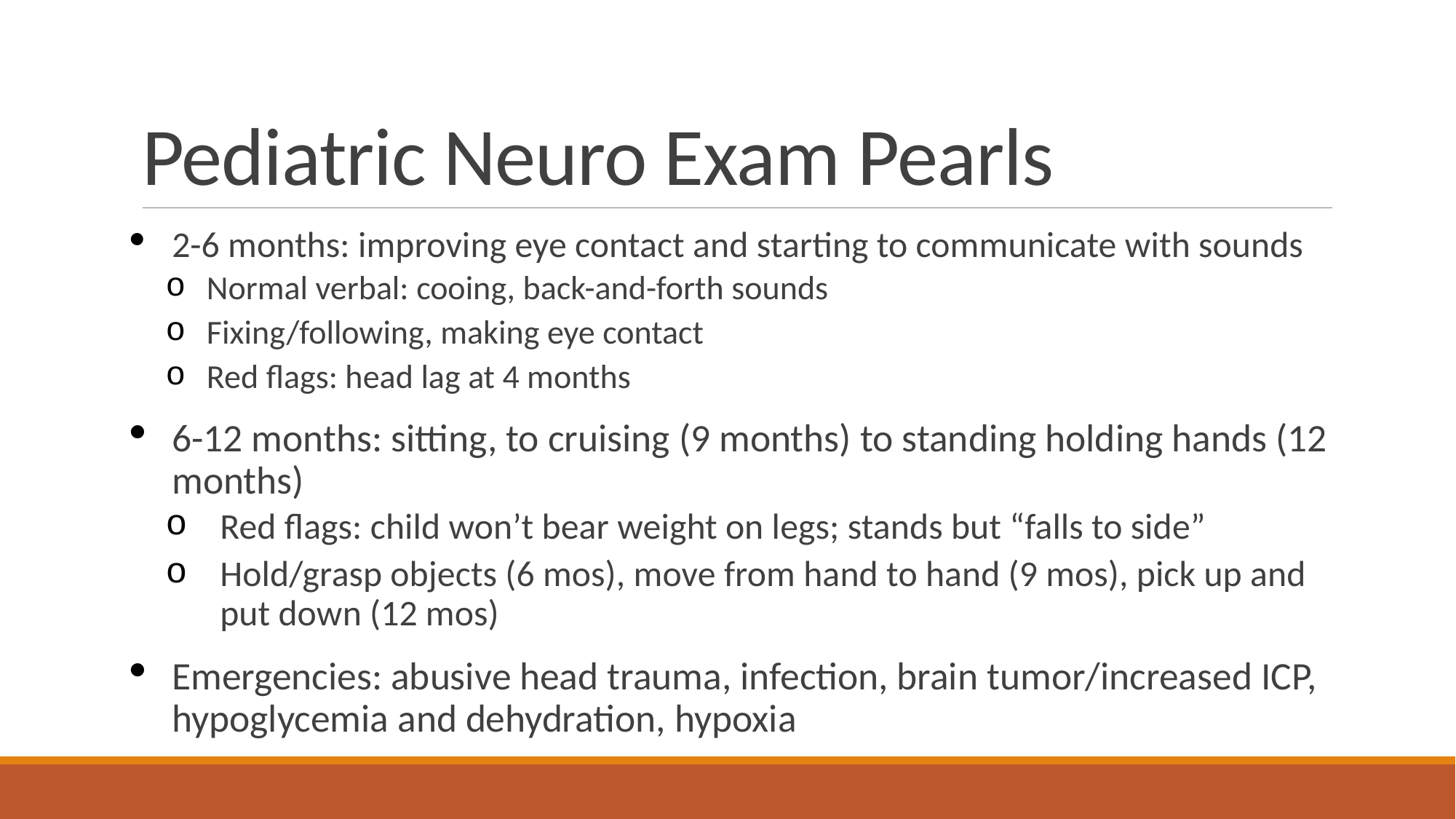

# Pediatric Neuro Exam Pearls
2-6 months: improving eye contact and starting to communicate with sounds
Normal verbal: cooing, back-and-forth sounds
Fixing/following, making eye contact
Red flags: head lag at 4 months
6-12 months: sitting, to cruising (9 months) to standing holding hands (12 months)
Red flags: child won’t bear weight on legs; stands but “falls to side”
Hold/grasp objects (6 mos), move from hand to hand (9 mos), pick up and put down (12 mos)
Emergencies: abusive head trauma, infection, brain tumor/increased ICP, hypoglycemia and dehydration, hypoxia